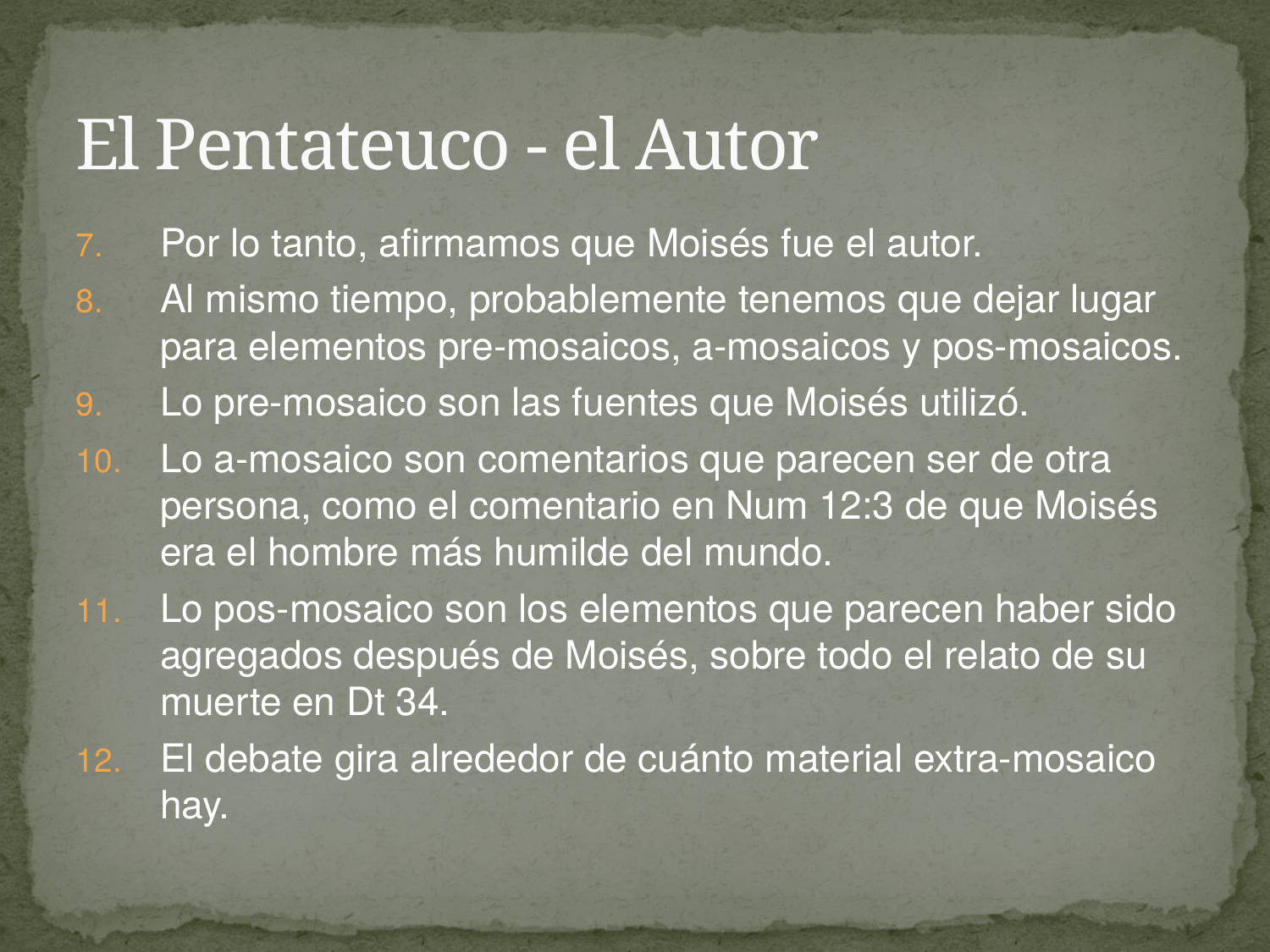

# El Pentateuco - el Autor
Por lo tanto, afirmamos que Moisés fue el autor.
Al mismo tiempo, probablemente tenemos que dejar lugar para elementos pre-mosaicos, a-mosaicos y pos-mosaicos.
Lo pre-mosaico son las fuentes que Moisés utilizó.
Lo a-mosaico son comentarios que parecen ser de otra persona, como el comentario en Num 12:3 de que Moisés era el hombre más humilde del mundo.
Lo pos-mosaico son los elementos que parecen haber sido agregados después de Moisés, sobre todo el relato de su muerte en Dt 34.
El debate gira alrededor de cuánto material extra-mosaico hay.